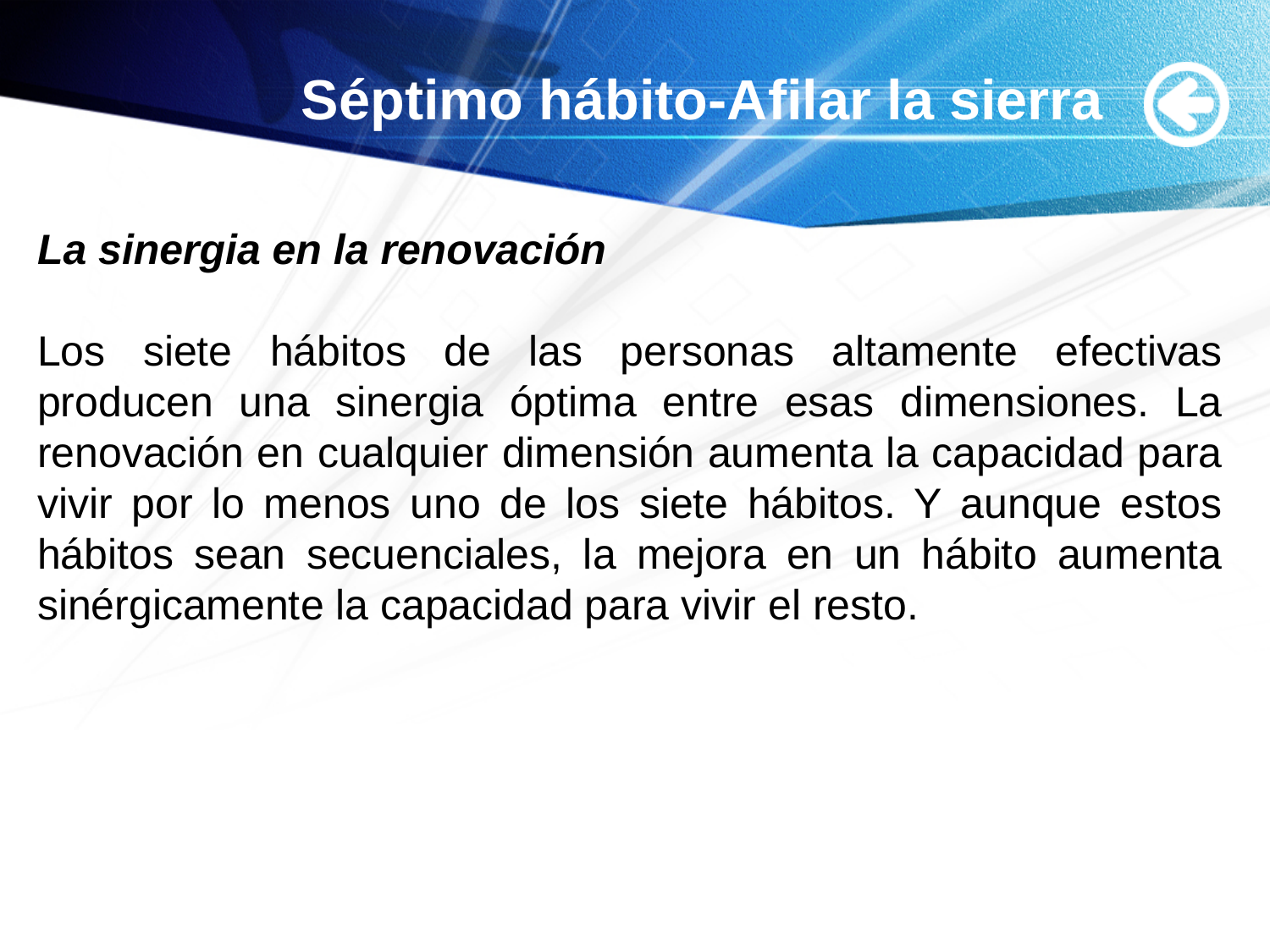

# Séptimo hábito-Afilar la sierra
La sinergia en la renovación

Los siete hábitos de las personas altamente efectivas producen una sinergia óptima entre esas dimensiones. La renovación en cualquier dimensión aumenta la capacidad para vivir por lo menos uno de los siete hábitos. Y aunque estos hábitos sean secuenciales, la mejora en un hábito aumenta sinérgicamente la capacidad para vivir el resto.